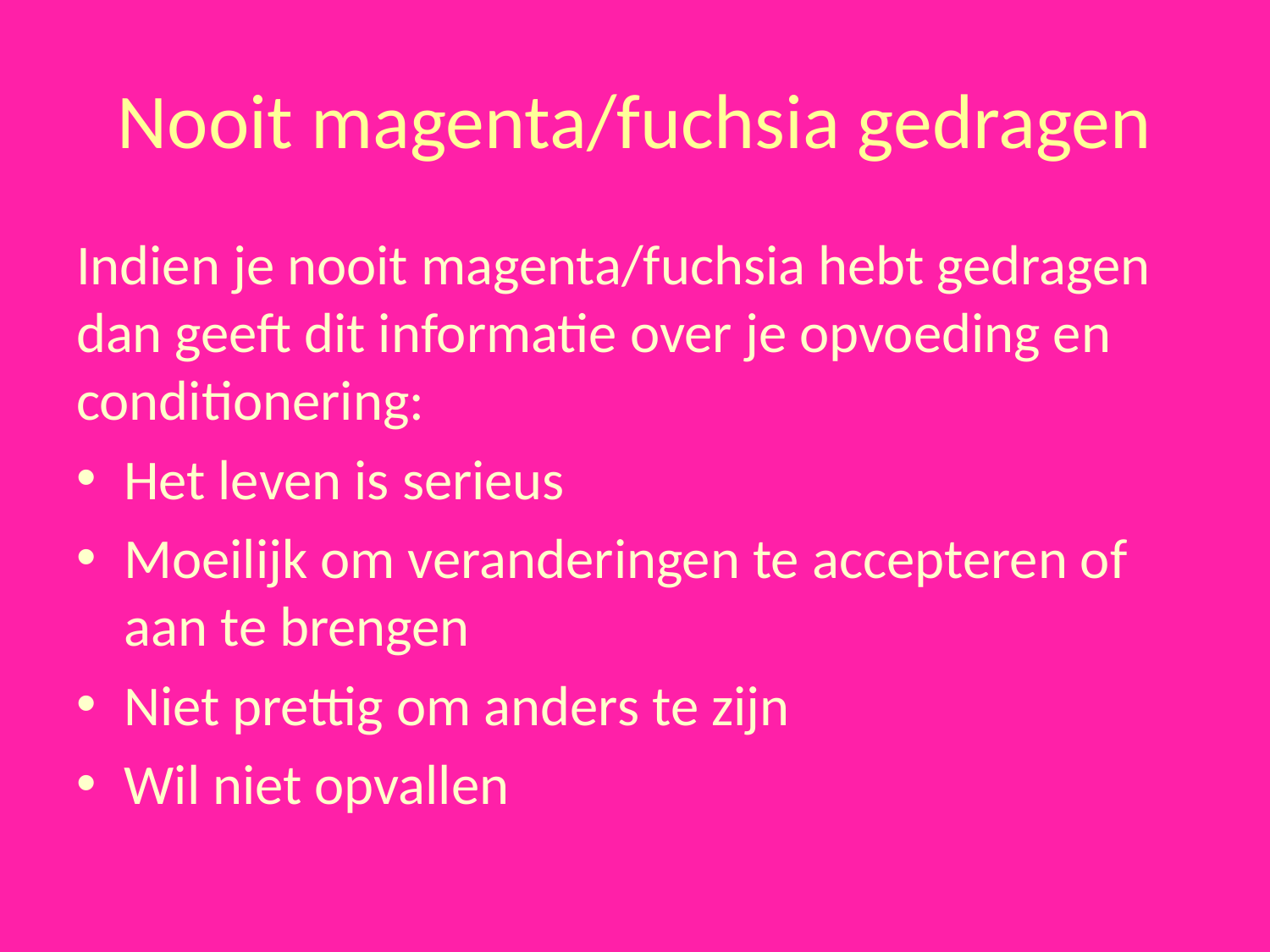

# Nooit magenta/fuchsia gedragen
Indien je nooit magenta/fuchsia hebt gedragen dan geeft dit informatie over je opvoeding en conditionering:
Het leven is serieus
Moeilijk om veranderingen te accepteren of aan te brengen
Niet prettig om anders te zijn
Wil niet opvallen